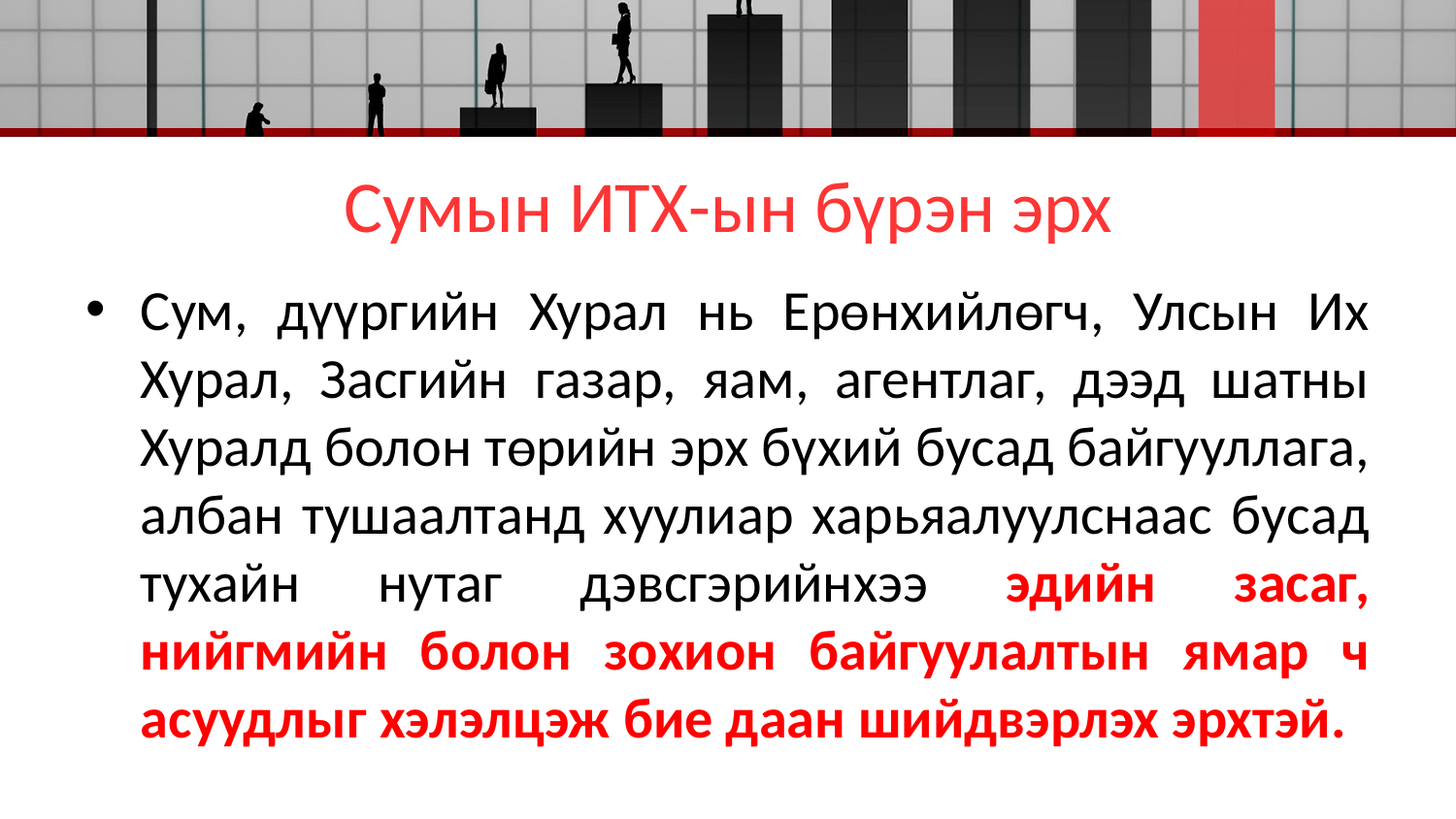

# Сумын ИТХ-ын бүрэн эрх
Сум, дүүргийн Хурал нь Ерөнхийлөгч, Улсын Их Хурал, Засгийн газар, яам, агентлаг, дээд шатны Хуралд болон төрийн эрх бүхий бусад байгууллага, албан тушаалтанд хуулиар харьяалуулснаас бусад тухайн нутаг дэвсгэрийнхээ эдийн засаг, нийгмийн болон зохион байгуулалтын ямар ч асуудлыг хэлэлцэж бие даан шийдвэрлэх эрхтэй.